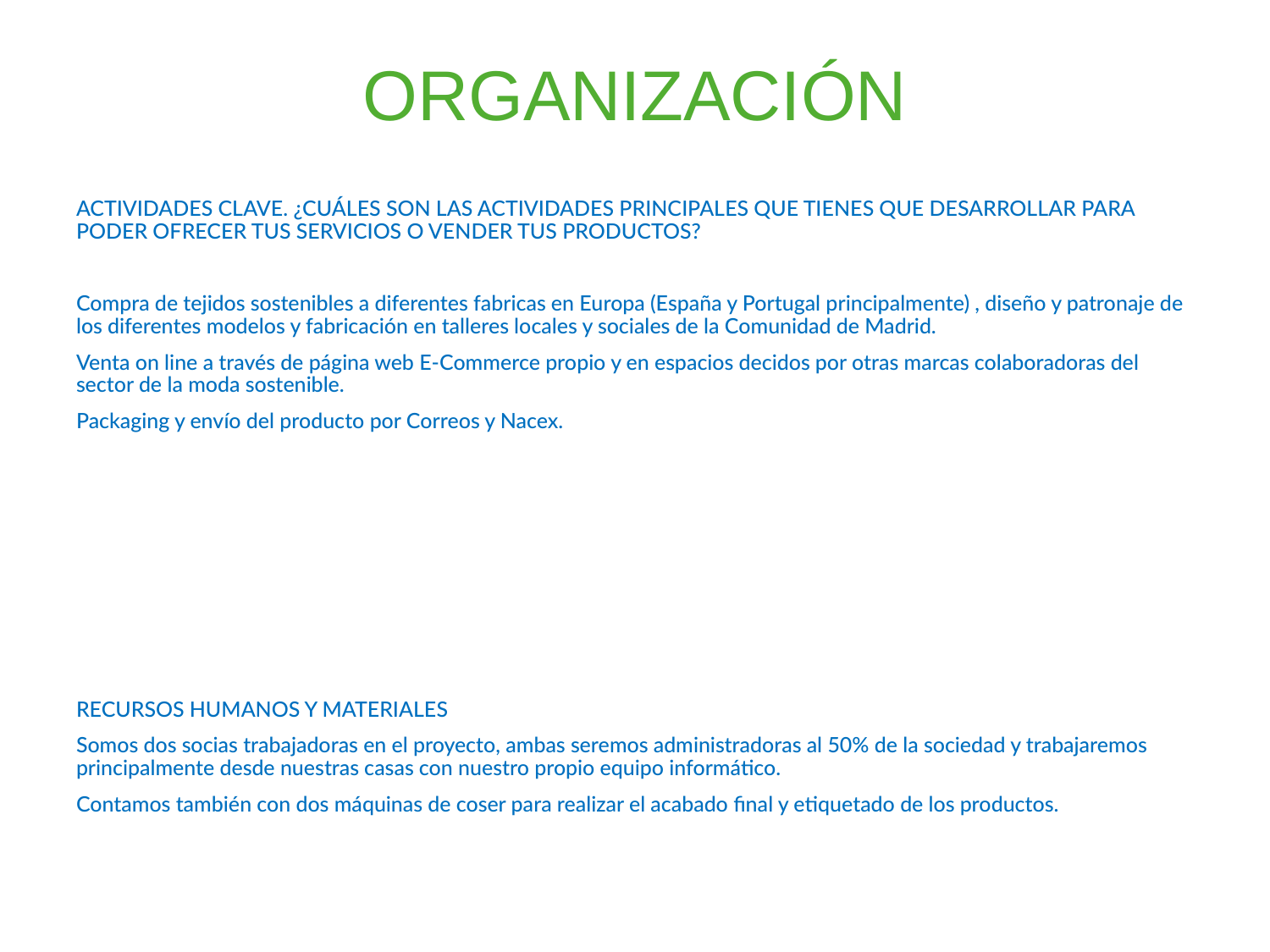

# ORGANIZACIÓN
ACTIVIDADES CLAVE. ¿CUÁLES SON LAS ACTIVIDADES PRINCIPALES QUE TIENES QUE DESARROLLAR PARA PODER OFRECER TUS SERVICIOS O VENDER TUS PRODUCTOS?

Compra de tejidos sostenibles a diferentes fabricas en Europa (España y Portugal principalmente) , diseño y patronaje de los diferentes modelos y fabricación en talleres locales y sociales de la Comunidad de Madrid.
Venta on line a través de página web E-Commerce propio y en espacios decidos por otras marcas colaboradoras del sector de la moda sostenible.
Packaging y envío del producto por Correos y Nacex.

RECURSOS HUMANOS Y MATERIALES
Somos dos socias trabajadoras en el proyecto, ambas seremos administradoras al 50% de la sociedad y trabajaremos principalmente desde nuestras casas con nuestro propio equipo informático.
Contamos también con dos máquinas de coser para realizar el acabado final y etiquetado de los productos.